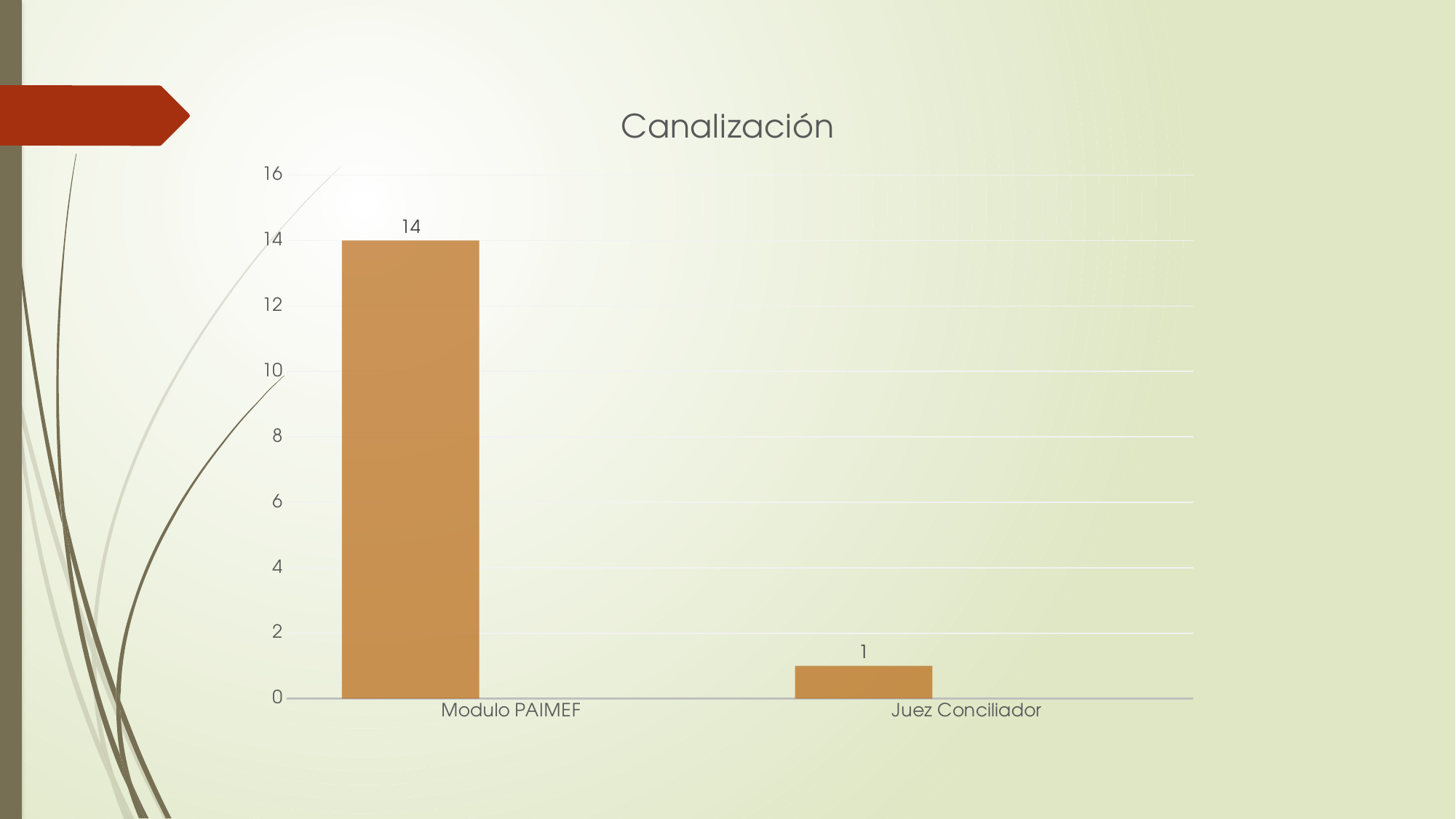

### Chart: Canalización

| Category | Serie 1 | Serie 2 | Serie 3 |
|---|---|---|---|
| Modulo PAIMEF  | 14.0 | None | None |
| Juez Conciliador | 1.0 | None | None |